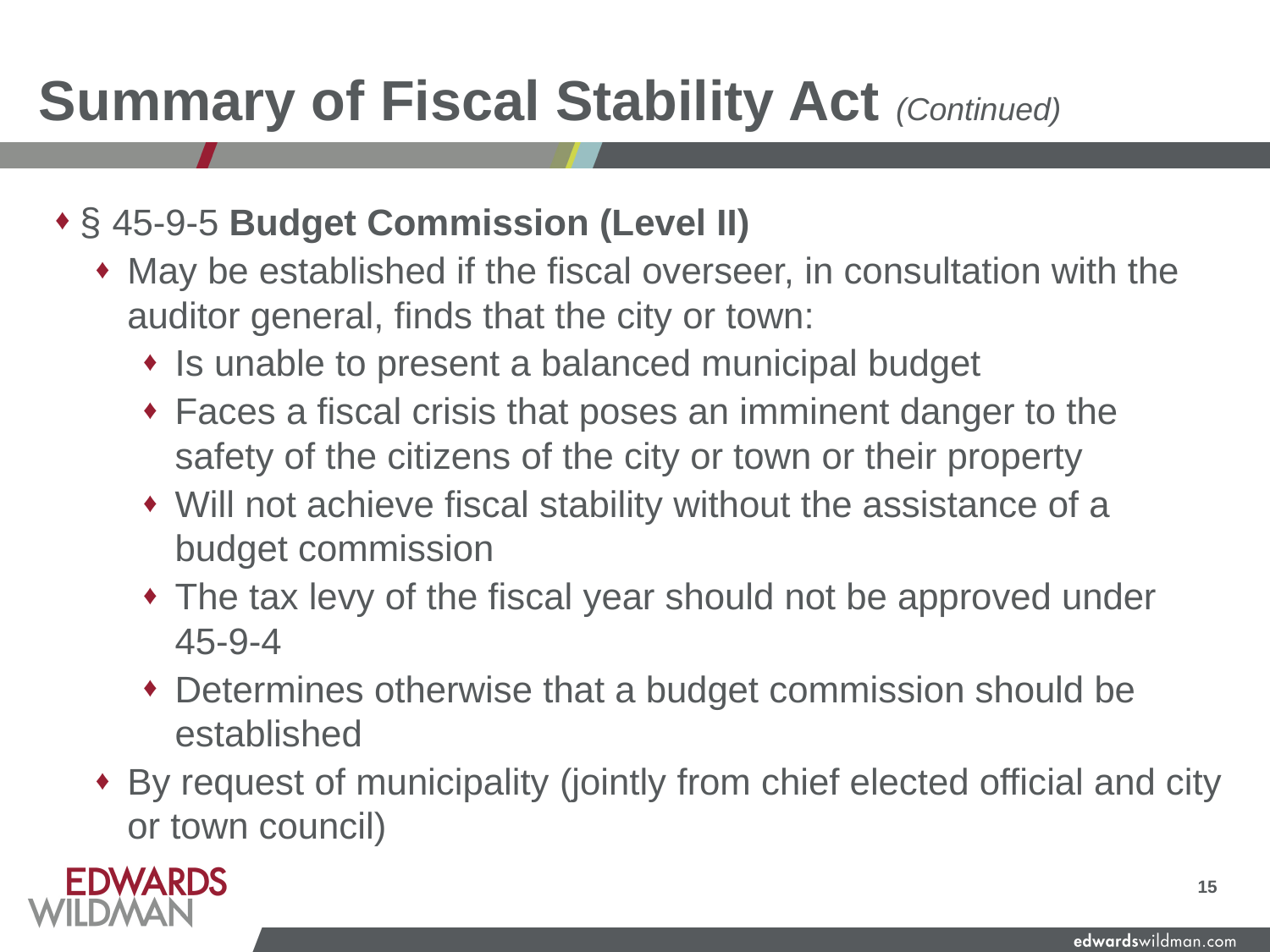

# Summary of Fiscal Stability Act (Continued)
§ 45-9-5 Budget Commission (Level II)
May be established if the fiscal overseer, in consultation with the auditor general, finds that the city or town:
Is unable to present a balanced municipal budget
Faces a fiscal crisis that poses an imminent danger to the safety of the citizens of the city or town or their property
Will not achieve fiscal stability without the assistance of a budget commission
The tax levy of the fiscal year should not be approved under  45-9-4
Determines otherwise that a budget commission should be established
By request of municipality (jointly from chief elected official and city or town council)

15